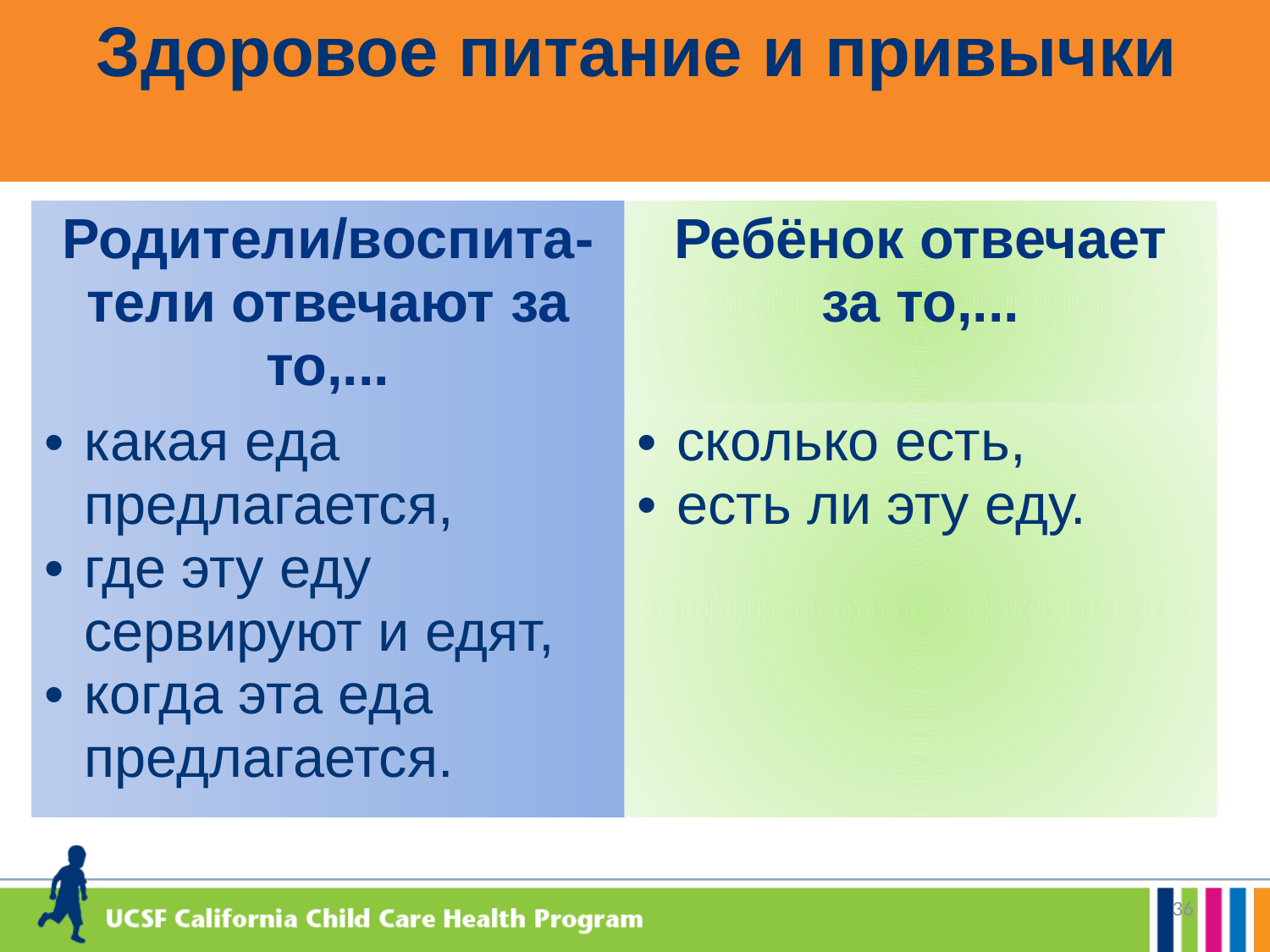

Здоровое питание и привычки

| Родители/воспита- тели отвечают за то,... | Ребёнок отвечает за то,... |
| --- | --- |
| какая еда предлагается, где эту еду сервируют и едят, когда эта еда предлагается. | сколько есть, есть ли эту еду. |
36